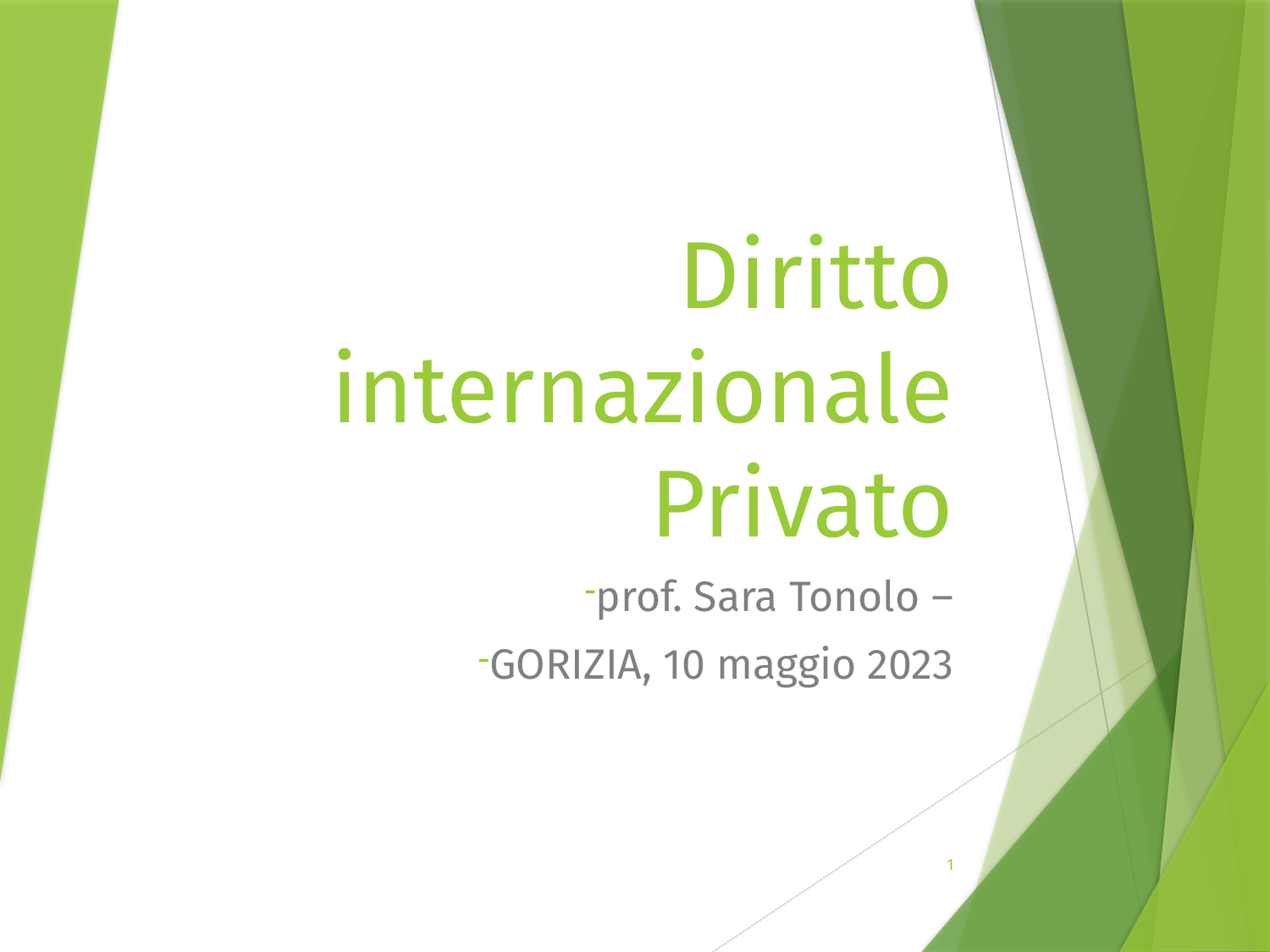

# Diritto internazionale Privato
prof. Sara Tonolo –
GORIZIA, 10 maggio 2023
1